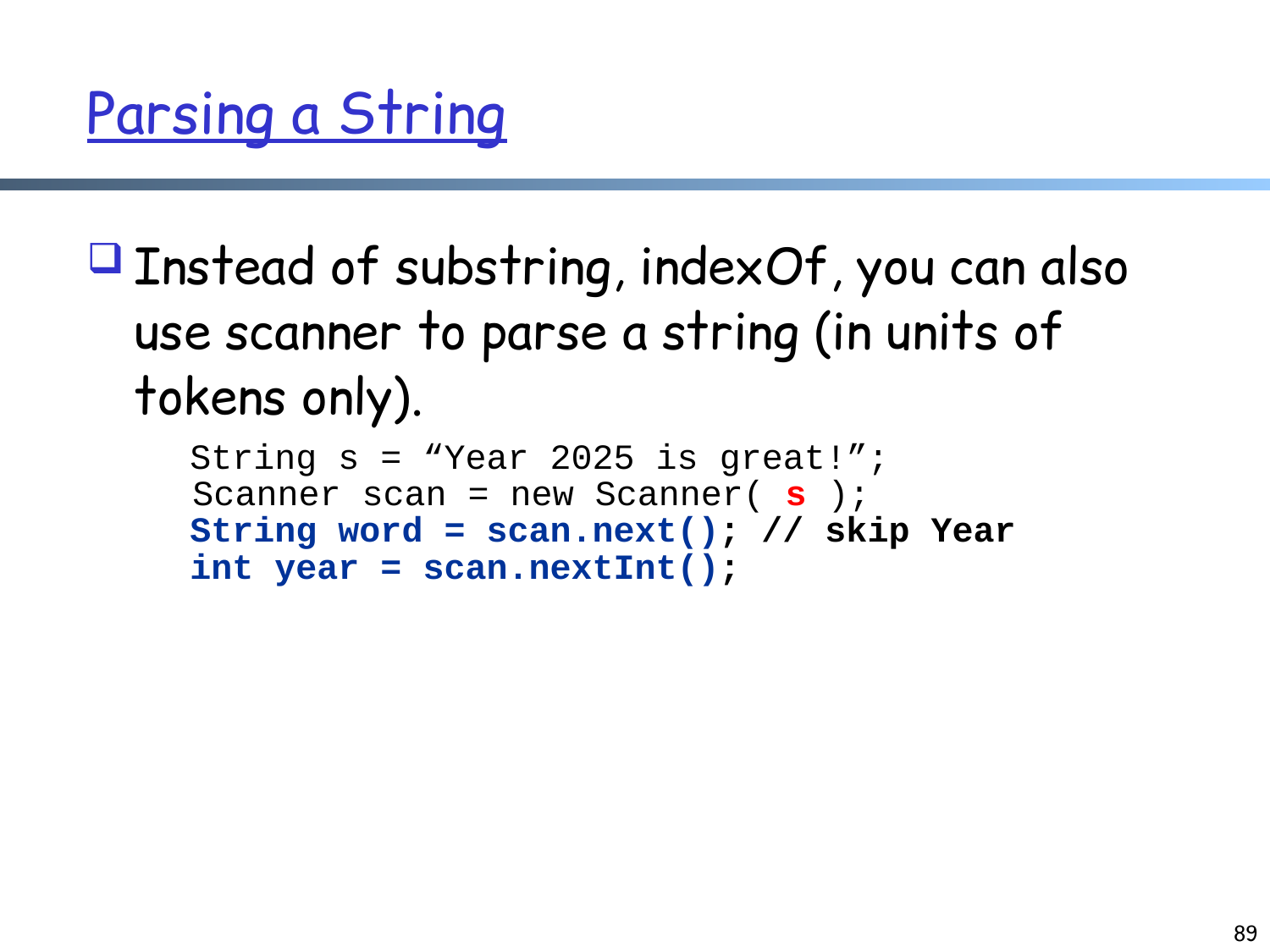

Parsing a String
Instead of substring, indexOf, you can also use scanner to parse a string (in units of tokens only).

	String s = “Year 2025 is great!”;
  Scanner scan = new Scanner( s );
	String word = scan.next(); // skip Year
	int year = scan.nextInt();
89